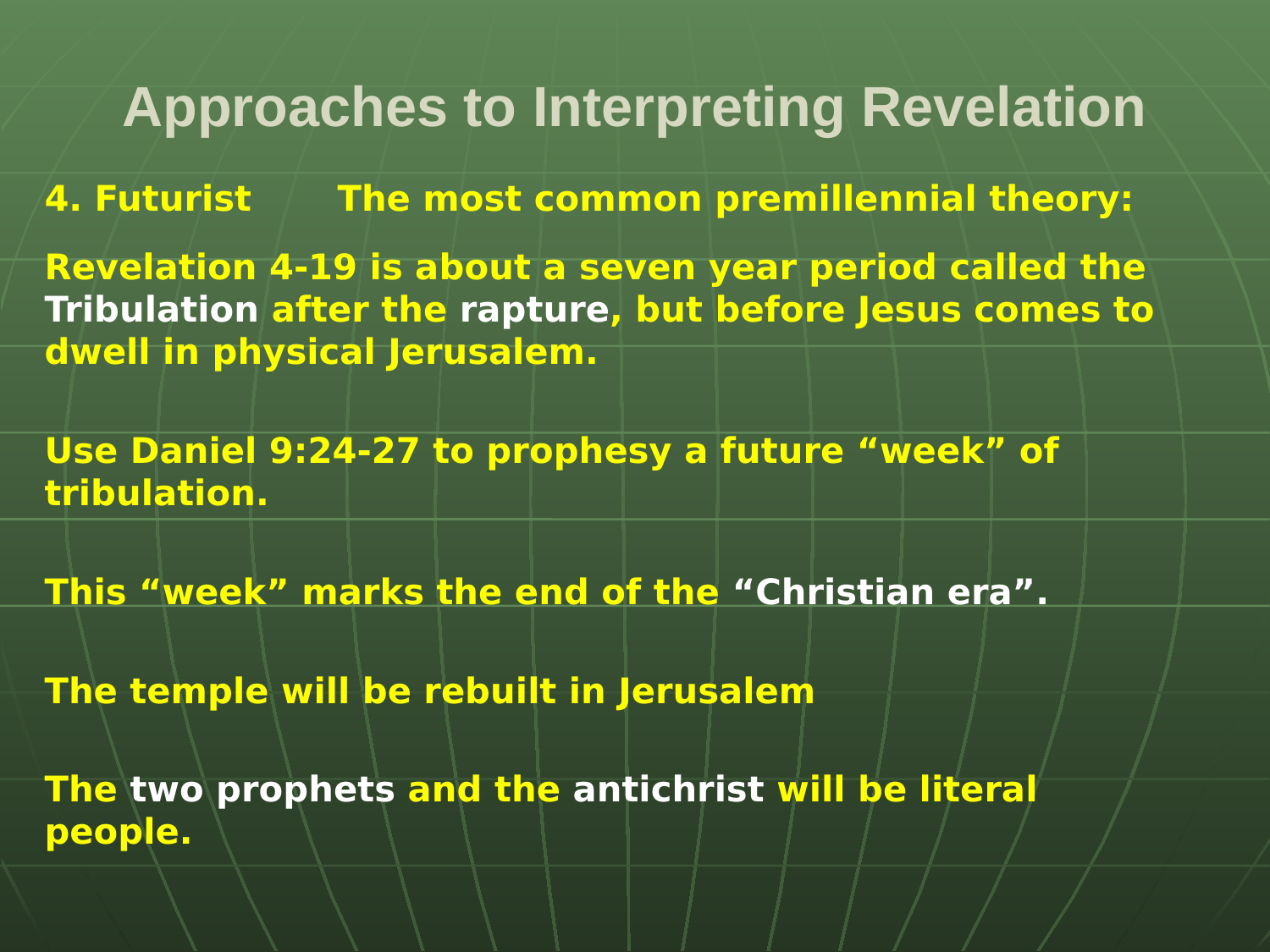

# Approaches to Interpreting Revelation
4. Futurist       The most common premillennial theory:

Revelation 4-19 is about a seven year period called the Tribulation after the rapture, but before Jesus comes to dwell in physical Jerusalem.

Use Daniel 9:24-27 to prophesy a future “week” of tribulation.

This “week” marks the end of the “Christian era”.

The temple will be rebuilt in Jerusalem

The two prophets and the antichrist will be literal people.